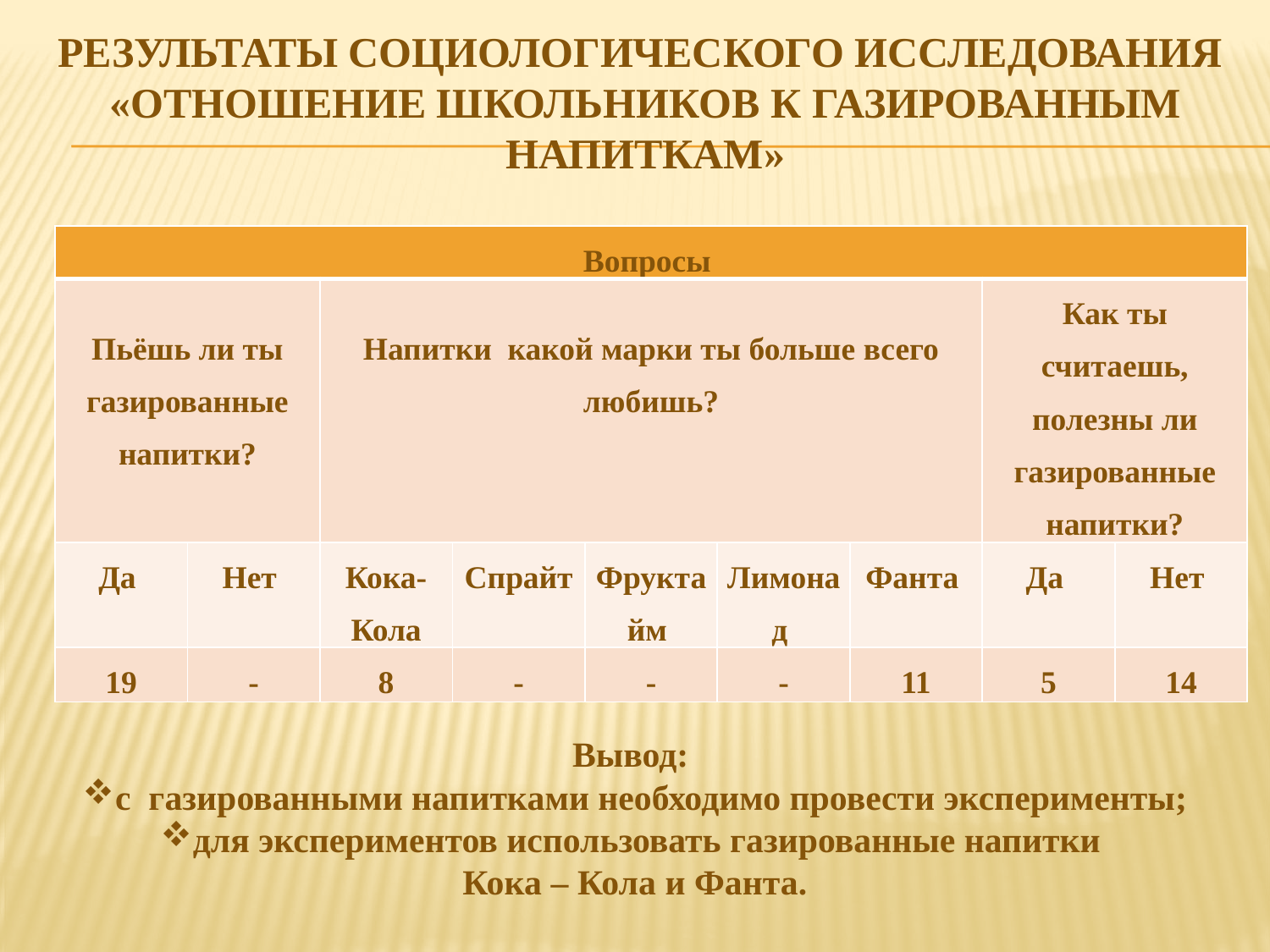

# Результаты социологического исследования «Отношение школьников к газированным напиткам»
| Вопросы |  |  |  |  |  |  |  |  |
| --- | --- | --- | --- | --- | --- | --- | --- | --- |
| Пьёшь ли ты газированные напитки? |  | Напитки какой марки ты больше всего любишь? |  |  |  |  | Как ты считаешь, полезны ли газированные напитки? |  |
| Да | Нет | Кока-Кола | Спрайт | Фруктайм | Лимонад | Фанта | Да | Нет |
| 19 | - | 8 | - | - | - | 11 | 5 | 14 |
Вывод:
с  газированными напитками необходимо провести эксперименты;
для экспериментов использовать газированные напитки
Кока – Кола и Фанта.